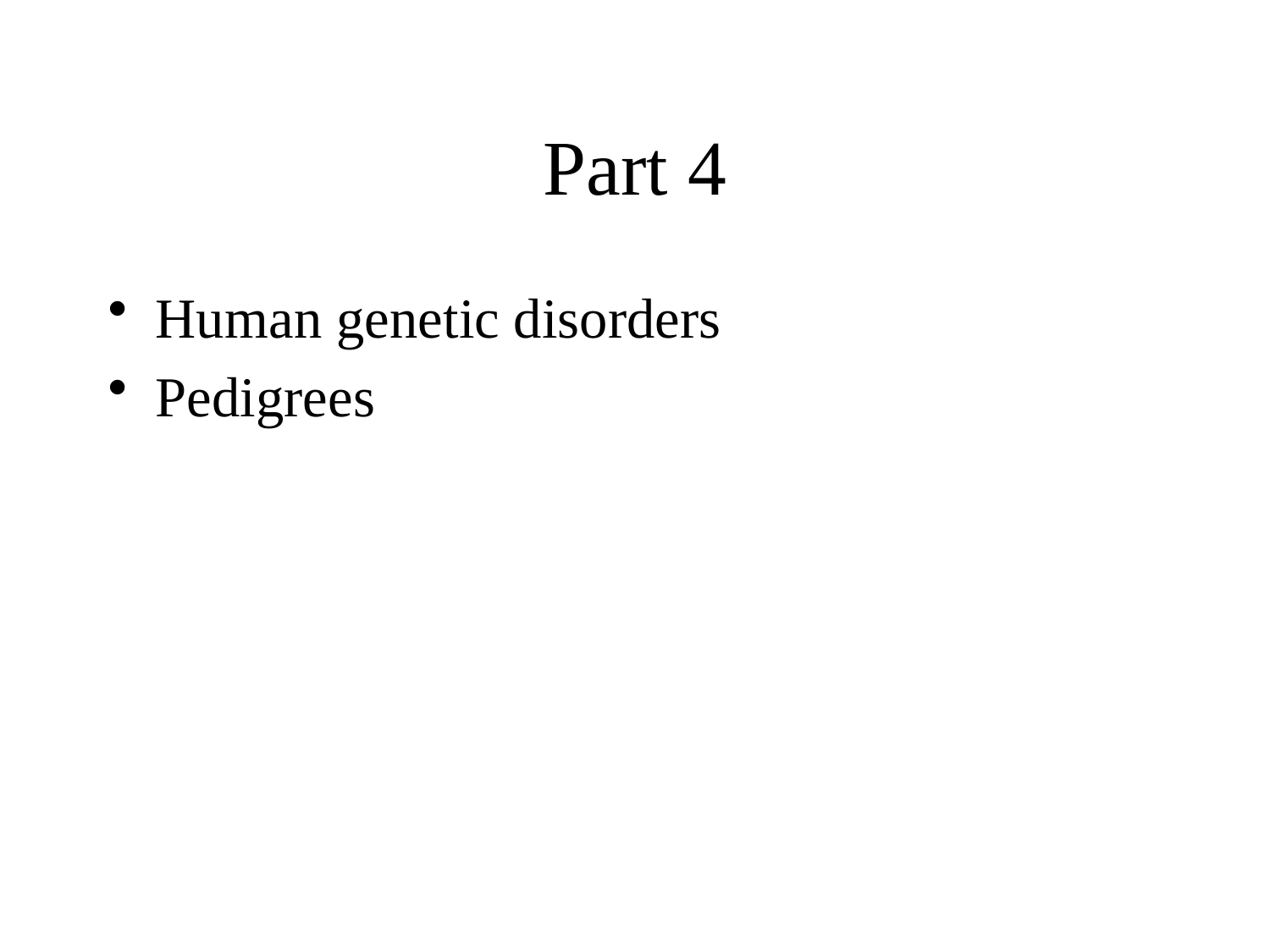

# Part 4
Human genetic disorders
Pedigrees